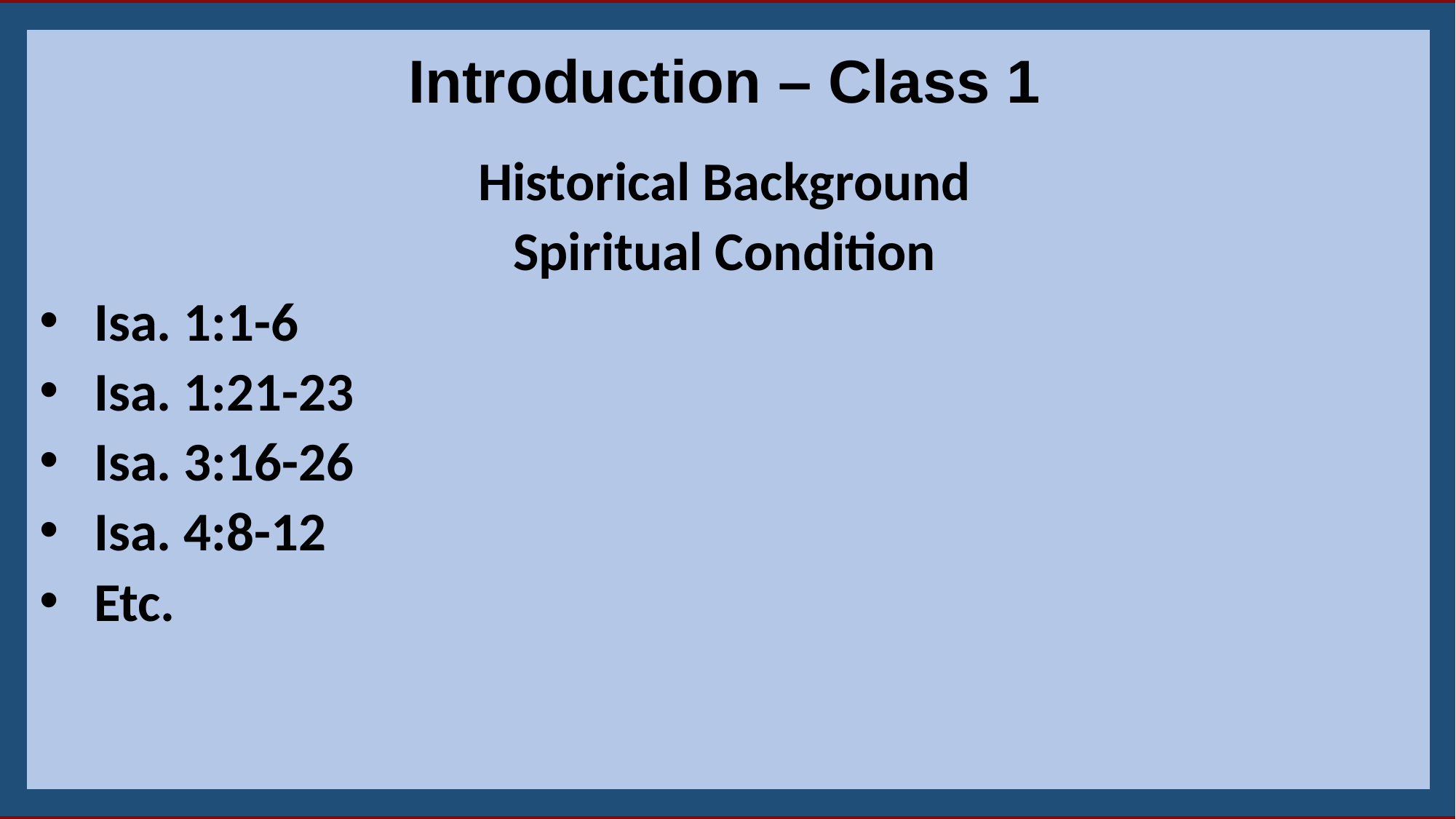

Introduction – Class 1

Historical Background
Spiritual Condition
Isa. 1:1-6
Isa. 1:21-23
Isa. 3:16-26
Isa. 4:8-12
Etc.

16